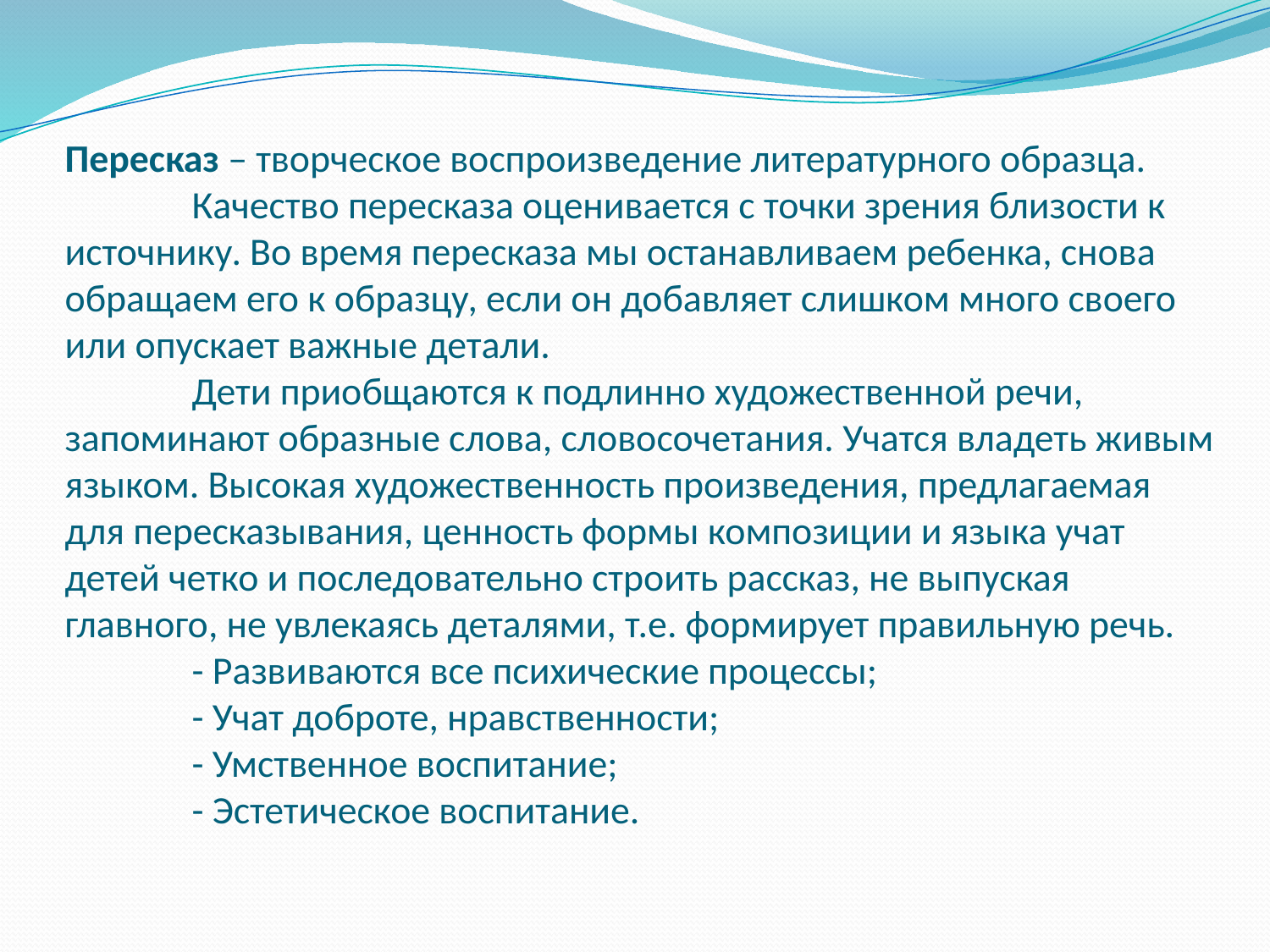

# Пересказ – творческое воспроизведение литературного образца. Качество пересказа оценивается с точки зрения близости к источнику. Во время пересказа мы останавливаем ребенка, снова обращаем его к образцу, если он добавляет слишком много своего или опускает важные детали. Дети приобщаются к подлинно художественной речи, запоминают образные слова, словосочетания. Учатся владеть живым языком. Высокая художественность произведения, предлагаемая для пересказывания, ценность формы композиции и языка учат детей четко и последовательно строить рассказ, не выпуская главного, не увлекаясь деталями, т.е. формирует правильную речь. - Развиваются все психические процессы; - Учат доброте, нравственности; - Умственное воспитание; - Эстетическое воспитание.